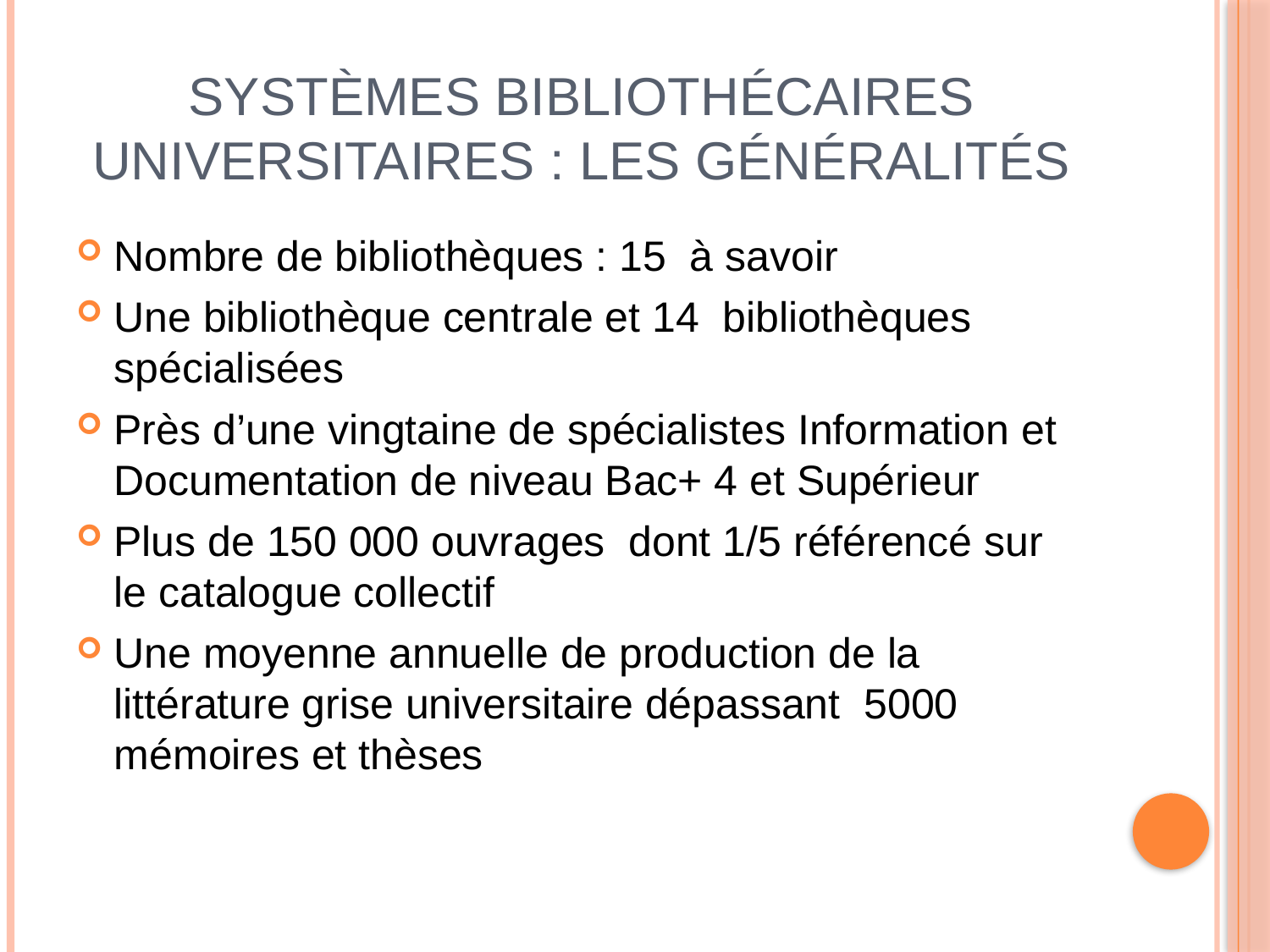

# SYSTÈMES BIBLIOTHÉCAIRES UNIVERSITAIRES : LES GÉNÉRALITÉS
Nombre de bibliothèques : 15  à savoir
Une bibliothèque centrale et 14  bibliothèques spécialisées
Près d’une vingtaine de spécialistes Information et Documentation de niveau Bac+ 4 et Supérieur
Plus de 150 000 ouvrages  dont 1/5 référencé sur le catalogue collectif
Une moyenne annuelle de production de la littérature grise universitaire dépassant  5000 mémoires et thèses